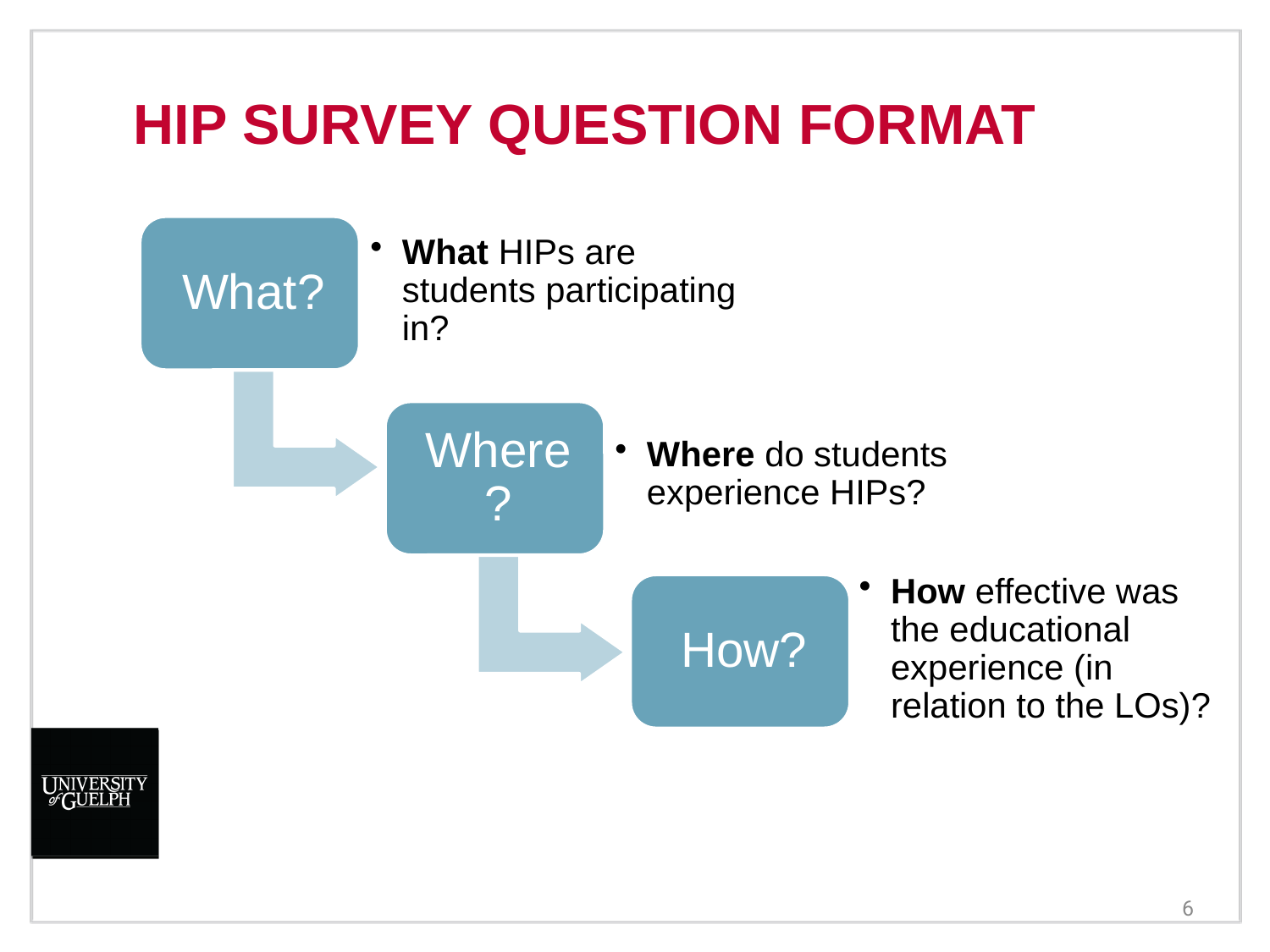

# HIP Survey Question Format
What?
What HIPs are students participating in?
Where?
Where do students experience HIPs?
How?
How effective was the educational experience (in relation to the LOs)?
6